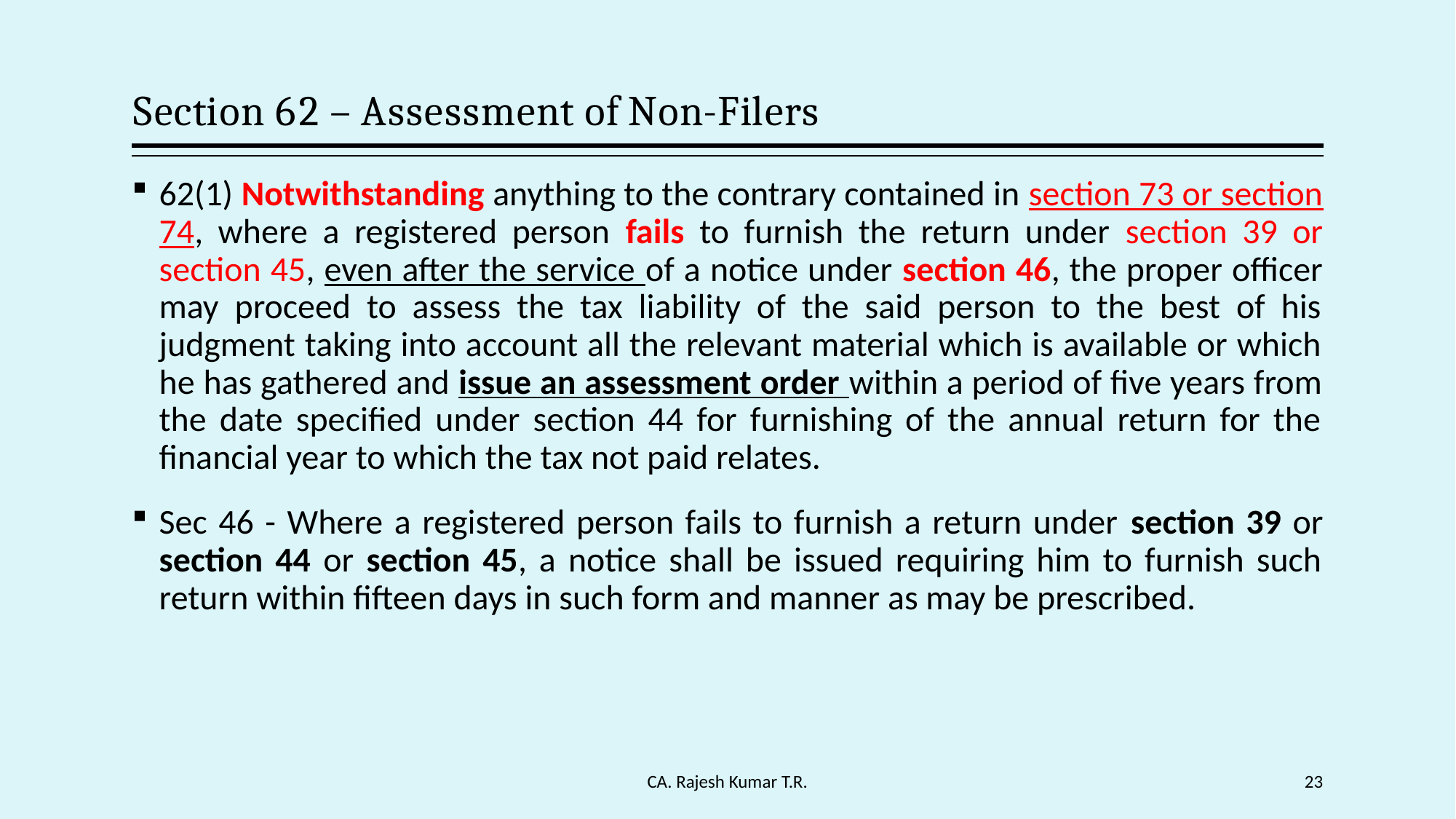

# Section 62 – Assessment of Non-Filers
62(1) Notwithstanding anything to the contrary contained in section 73 or section 74, where a registered person fails to furnish the return under section 39 or section 45, even after the service of a notice under section 46, the proper officer may proceed to assess the tax liability of the said person to the best of his judgment taking into account all the relevant material which is available or which he has gathered and issue an assessment order within a period of five years from the date specified under section 44 for furnishing of the annual return for the financial year to which the tax not paid relates.
Sec 46 - Where a registered person fails to furnish a return under section 39 or section 44 or section 45, a notice shall be issued requiring him to furnish such return within fifteen days in such form and manner as may be prescribed.
CA. Rajesh Kumar T.R.
23